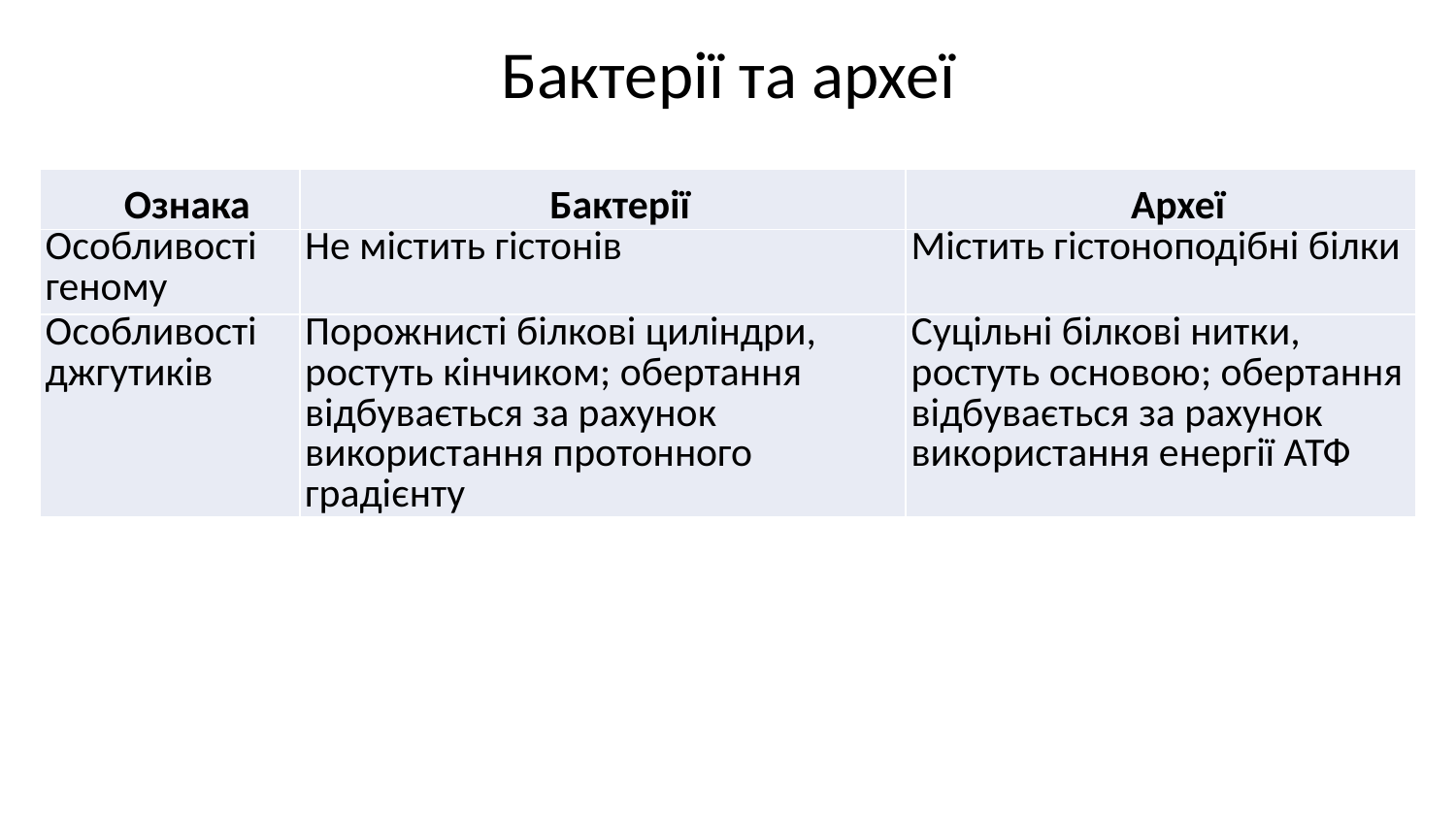

# Бактерії та археї
| Ознака | Бактерії | Археї |
| --- | --- | --- |
| Особливості геному | Не містить гістонів | Містить гістоноподібні білки |
| Особливості джгутиків | Порожнисті білкові циліндри, ростуть кінчиком; обертання відбувається за рахунок використання протонного градієнту | Суцільні білкові нитки, ростуть основою; обертання відбувається за рахунок використання енергії АТФ |